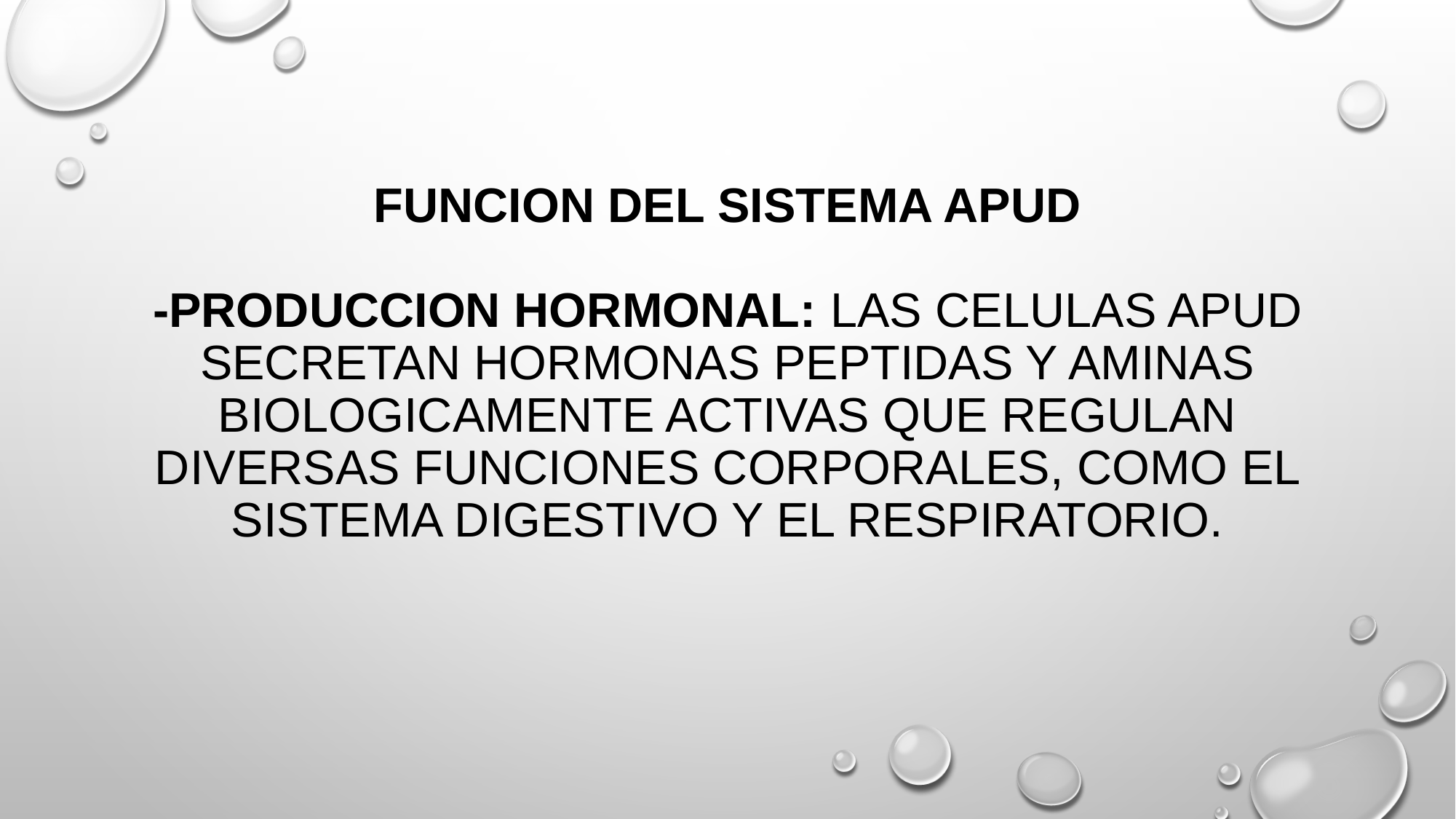

# FUNCION DEL SISTEMA APUD -PRODUCCION HORMONAL: LAS CELULAS APUD SECRETAN HORMONAS PEPTIDAS Y AMINAS BIOLOGICAMENTE ACTIVAS QUE REGULAN DIVERSAS FUNCIONES CORPORALES, COMO EL SISTEMA DIGESTIVO Y EL RESPIRATORIO.